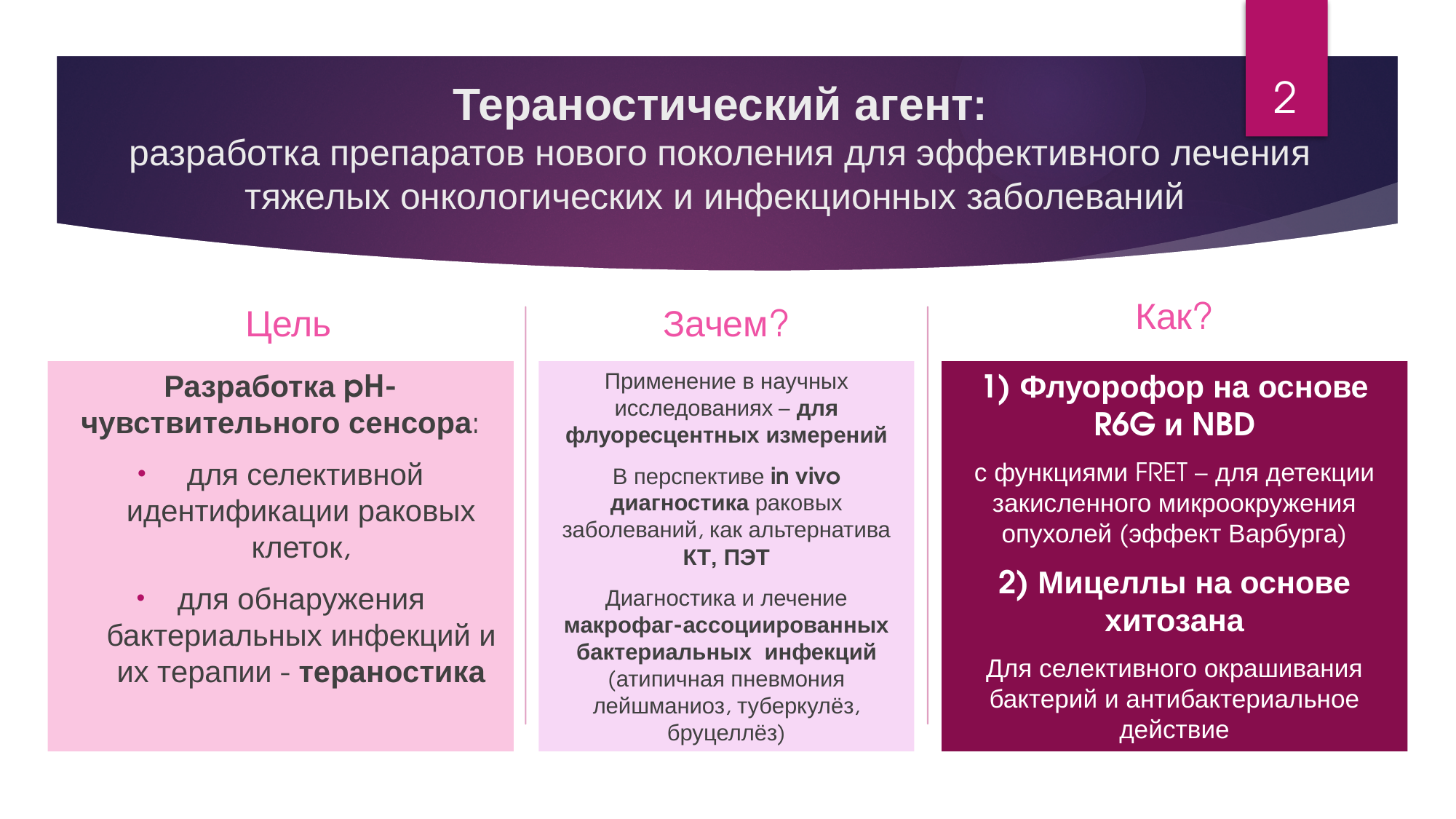

2
# Тераностический агент: разработка препаратов нового поколения для эффективного лечения тяжелых онкологических и инфекционных заболеваний
Как?
Цель
Зачем?
1) Флуорофор на основе R6G и NBD
с функциями FRET – для детекции закисленного микроокружения опухолей (эффект Варбурга)
2) Мицеллы на основе хитозана
Для селективного окрашивания бактерий и антибактериальное действие
Разработка pH-чувствительного сенсора:
 для селективной идентификации раковых клеток,
для обнаружения бактериальных инфекций и их терапии - тераностика
Применение в научных исследованиях – для флуоресцентных измерений
В перспективе in vivo диагностика раковых заболеваний, как альтернатива КТ, ПЭТ
Диагностика и лечение макрофаг-ассоциированных бактериальных  инфекций (атипичная пневмония лейшманиоз, туберкулёз, бруцеллёз)